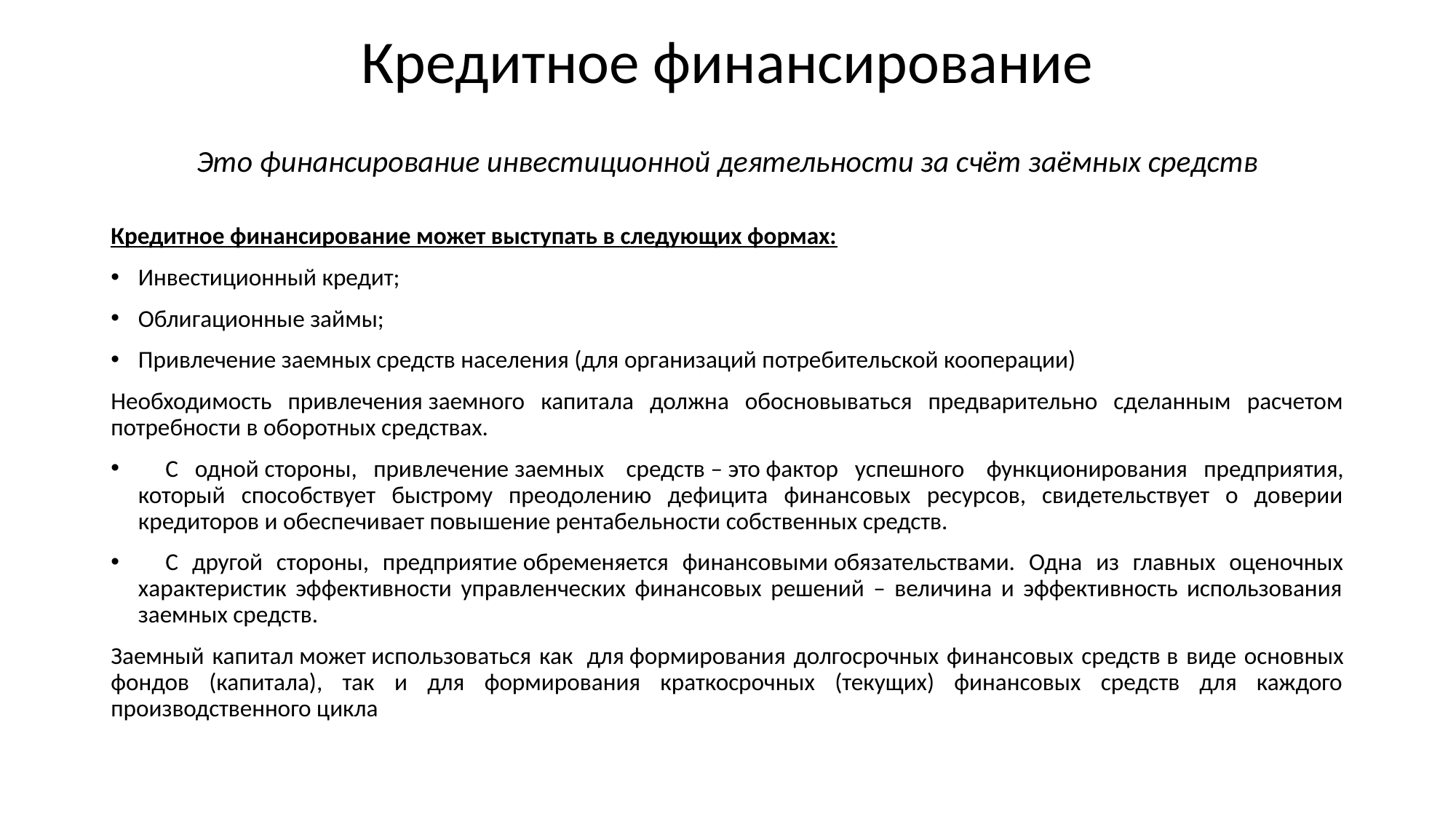

# Кредитное финансирование
Это финансирование инвестиционной деятельности за счёт заёмных средств
Кредитное финансирование может выступать в следующих формах:
Инвестиционный кредит;
Облигационные займы;
Привлечение заемных средств населения (для организаций потребительской кооперации)
Необходимость привлечения заемного капитала должна обосновываться предварительно сделанным расчетом потребности в оборотных средствах.
     С одной стороны, привлечение заемных  средств – это фактор успешного  функционирования предприятия, который способствует быстрому преодолению дефицита финансовых ресурсов, свидетельствует о доверии кредиторов и обеспечивает повышение рентабельности собственных средств.
     С другой стороны, предприятие обременяется финансовыми обязательствами. Одна из главных оценочных характеристик эффективности управленческих финансовых решений – величина и эффективность использования заемных средств.
Заемный капитал может использоваться как  для формирования долгосрочных финансовых средств в виде основных фондов (капитала), так и для формирования краткосрочных (текущих) финансовых средств для каждого производственного цикла